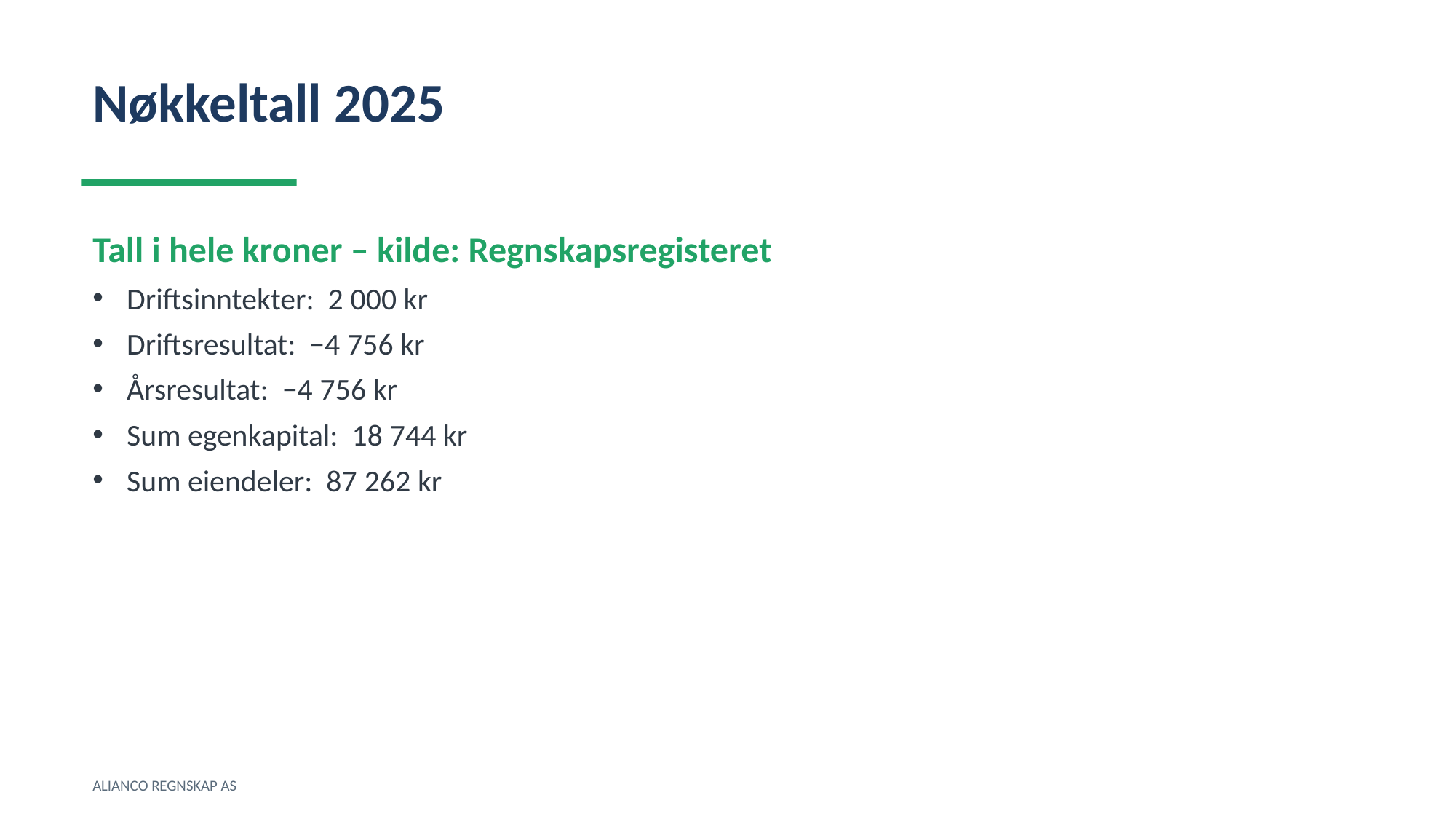

Nøkkeltall 2025

Tall i hele kroner – kilde: Regnskapsregisteret
Driftsinntekter:  2 000 kr
Driftsresultat:  −4 756 kr
Årsresultat:  −4 756 kr
Sum egenkapital:  18 744 kr
Sum eiendeler:  87 262 kr
ALIANCO REGNSKAP AS